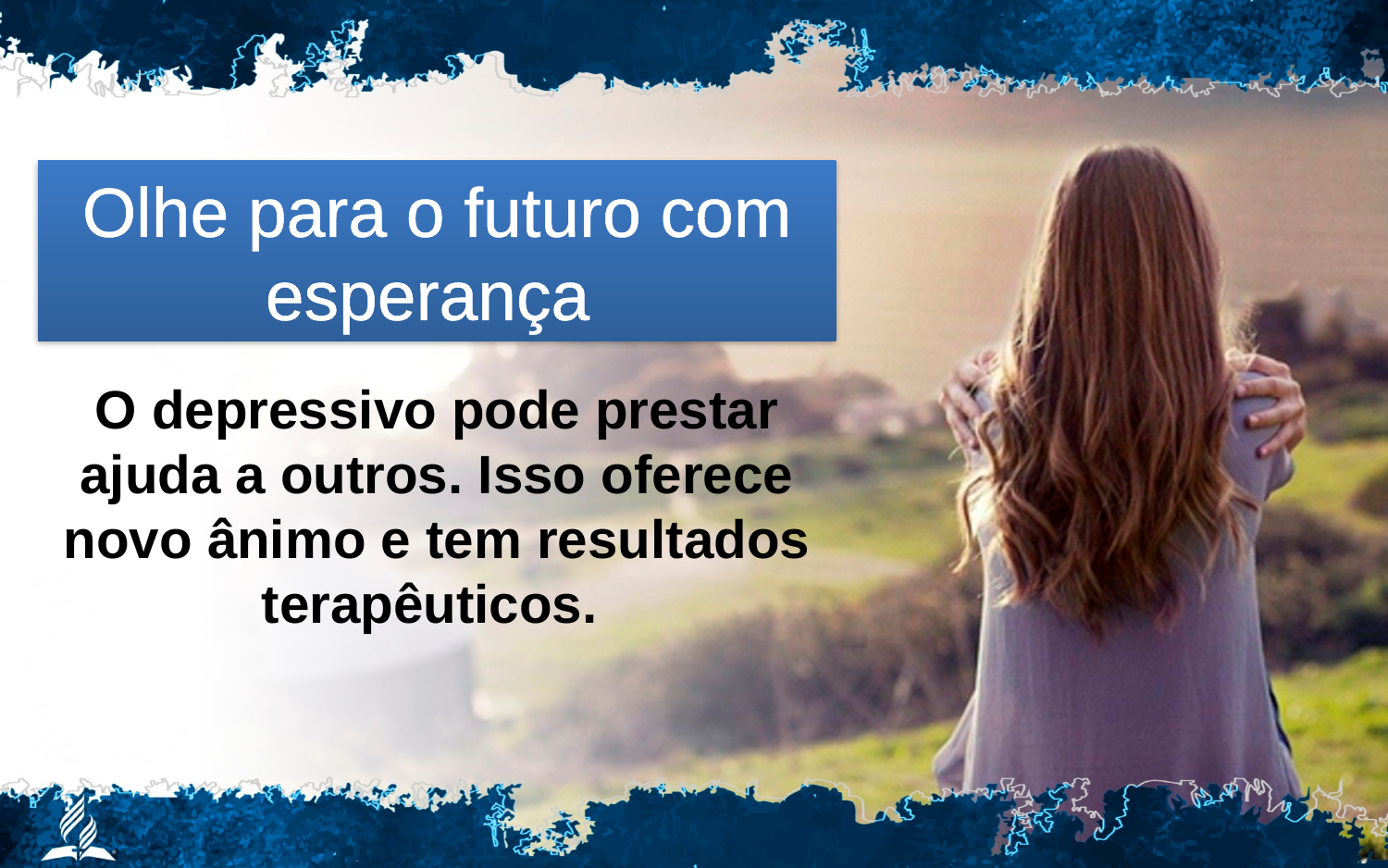

Olhe para o futuro com esperança
O depressivo pode prestar ajuda a outros. Isso oferece novo ânimo e tem resultados terapêuticos.